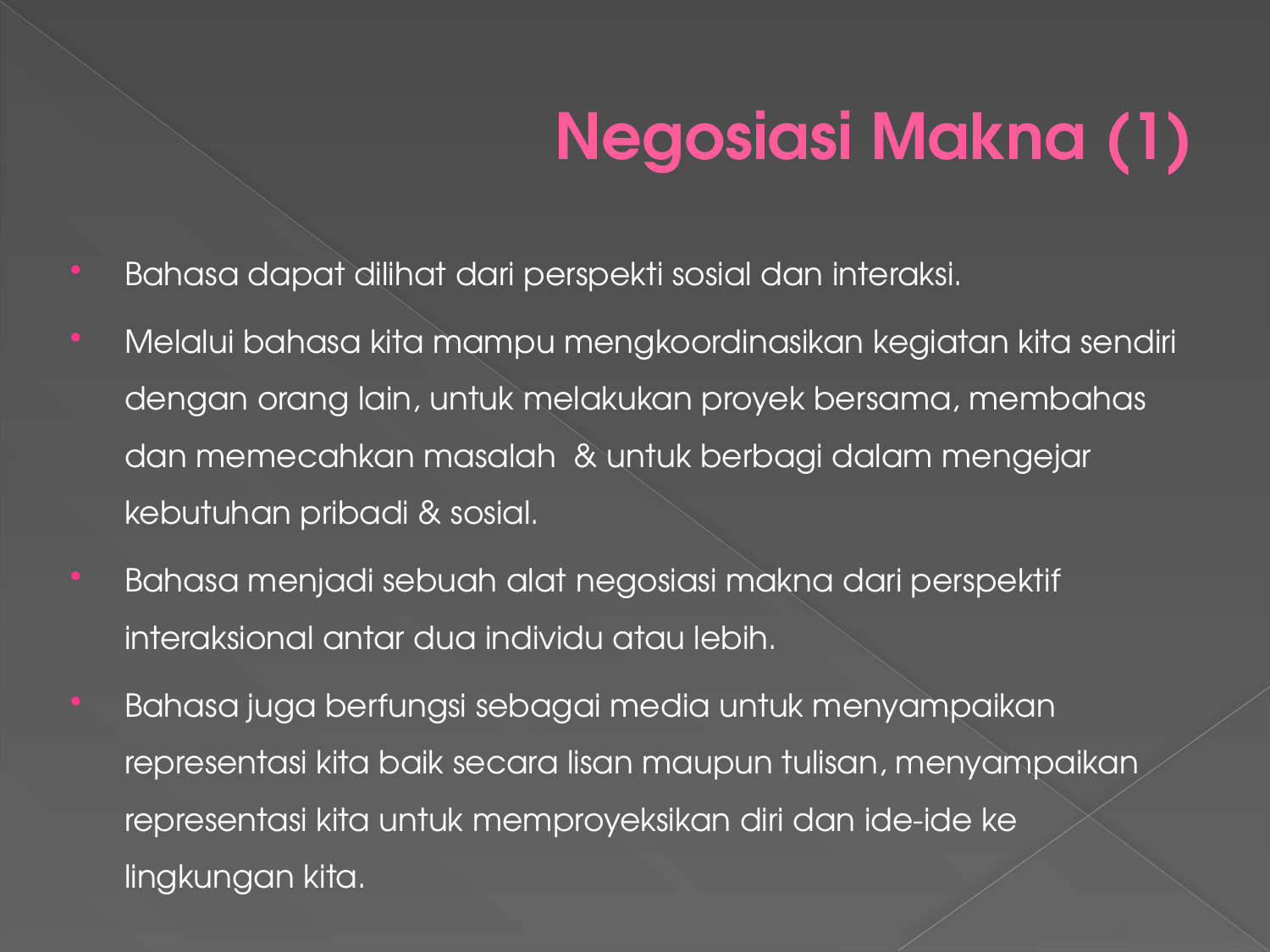

# Negosiasi Makna (1)
Bahasa dapat dilihat dari perspekti sosial dan interaksi.
Melalui bahasa kita mampu mengkoordinasikan kegiatan kita sendiri dengan orang lain, untuk melakukan proyek bersama, membahas dan memecahkan masalah  & untuk berbagi dalam mengejar kebutuhan pribadi & sosial.
Bahasa menjadi sebuah alat negosiasi makna dari perspektif interaksional antar dua individu atau lebih.
Bahasa juga berfungsi sebagai media untuk menyampaikan representasi kita baik secara lisan maupun tulisan, menyampaikan representasi kita untuk memproyeksikan diri dan ide-ide ke lingkungan kita.